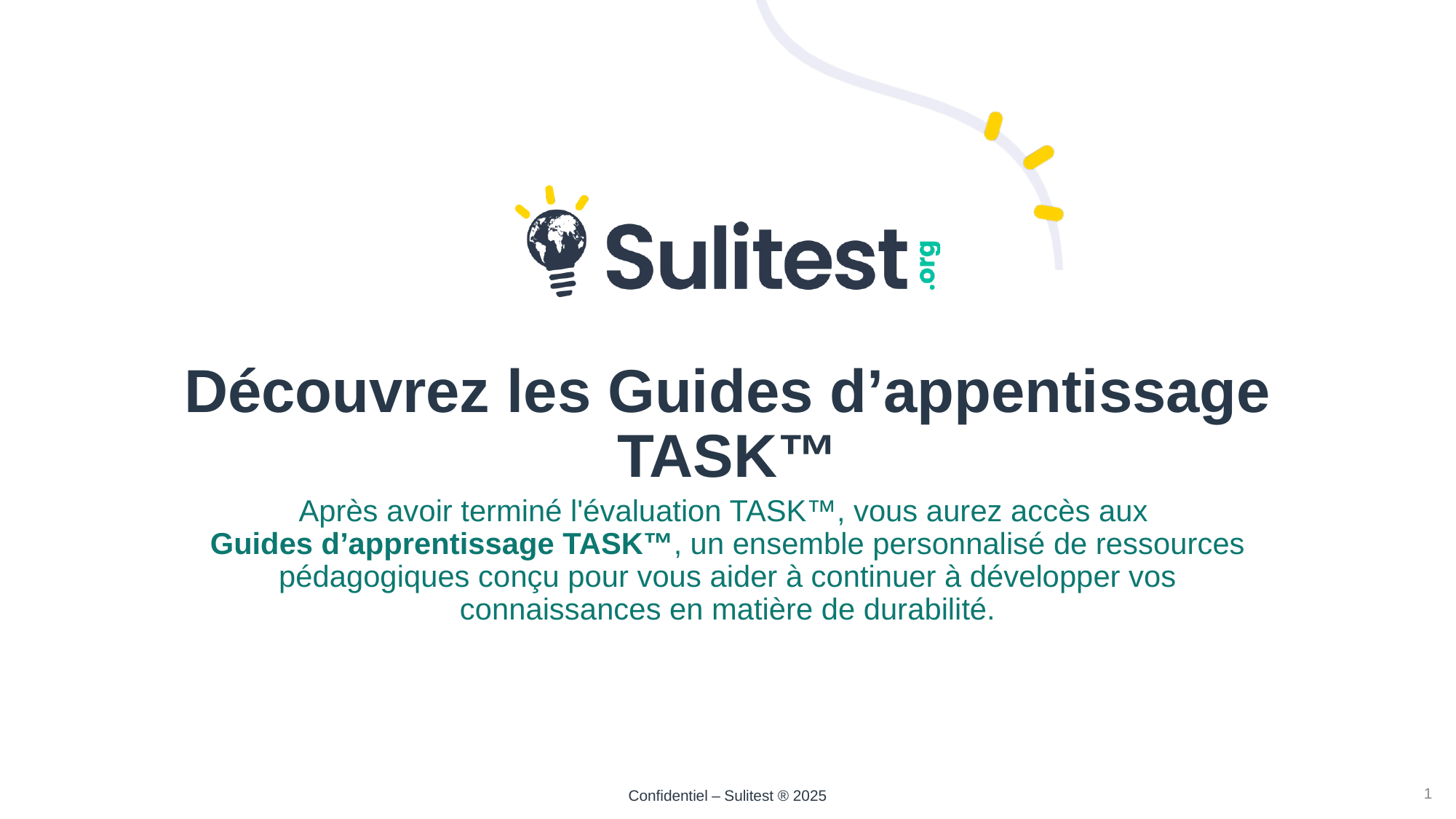

# Découvrez les Guides d’appentissage TASK™
Après avoir terminé l'évaluation TASK™, vous aurez accès aux
Guides d’apprentissage TASK™, un ensemble personnalisé de ressources pédagogiques conçu pour vous aider à continuer à développer vos connaissances en matière de durabilité.